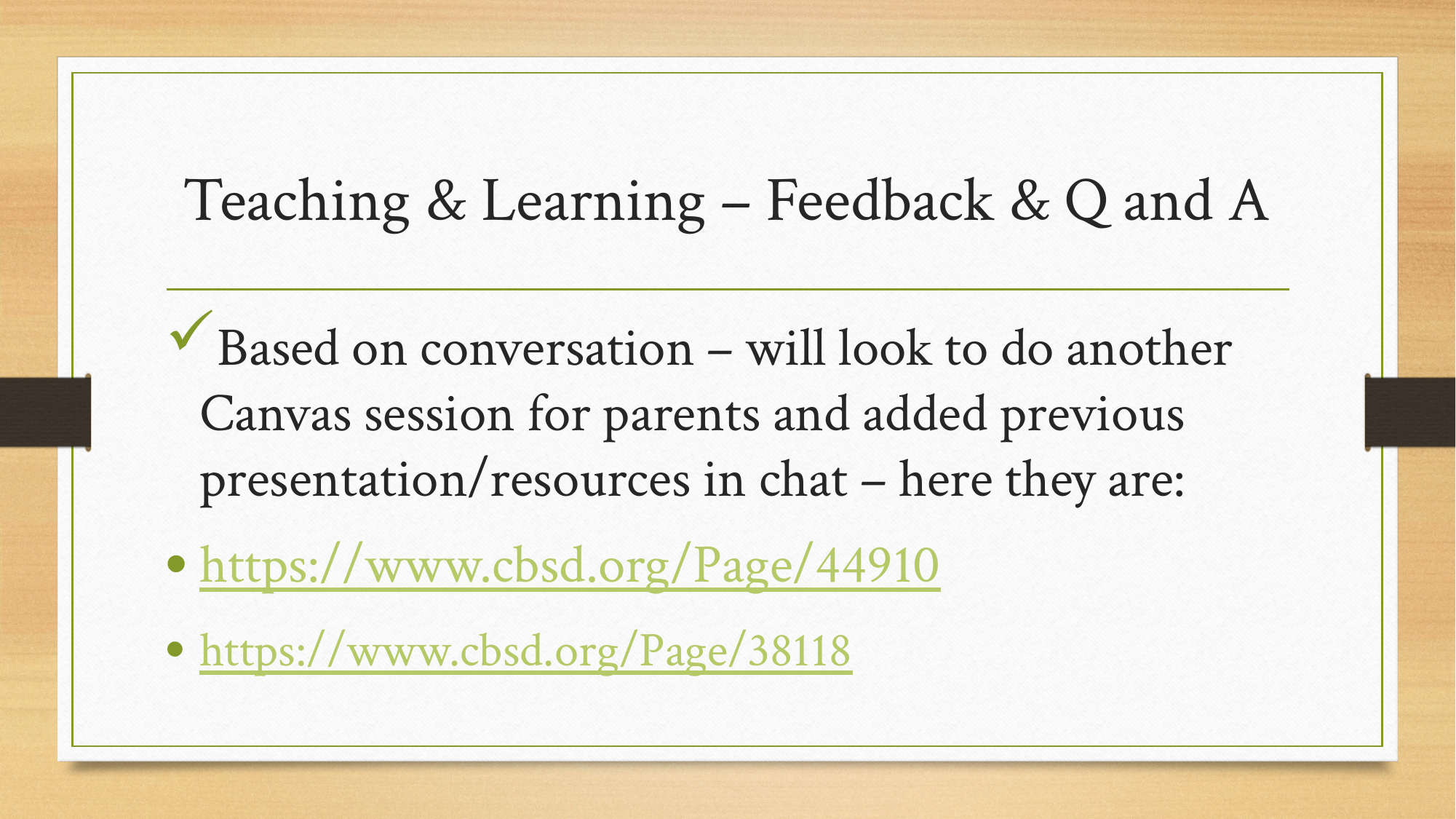

# Teaching & Learning – Feedback & Q and A
Based on conversation – will look to do another Canvas session for parents and added previous presentation/resources in chat – here they are:
https://www.cbsd.org/Page/44910
https://www.cbsd.org/Page/38118